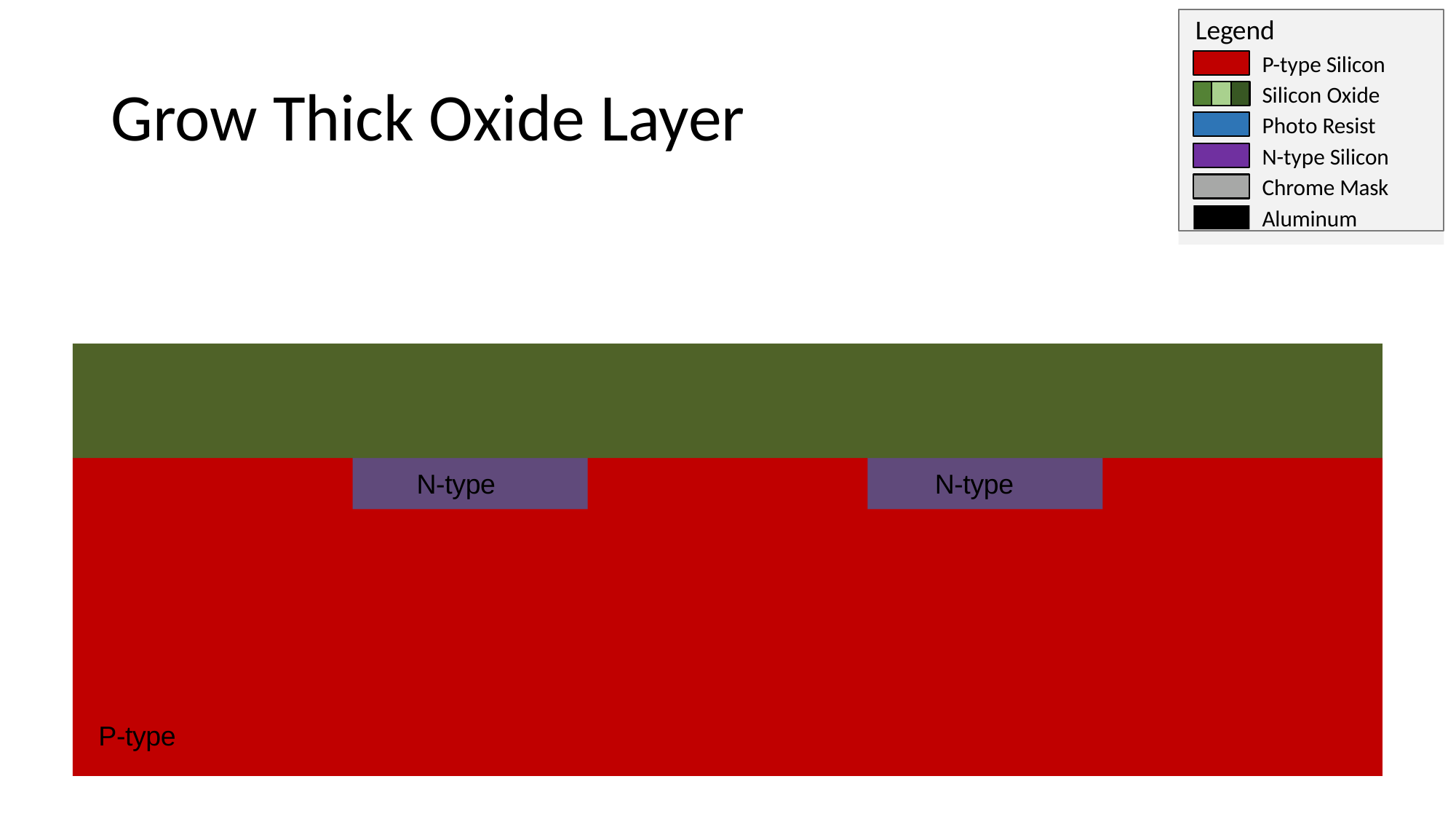

Legend
P-type Silicon Silicon Oxide
Photo Resist N-type Silicon
Chrome Mask Aluminum
# Grow Thick Oxide Layer

N-type
N-type
12
P-type